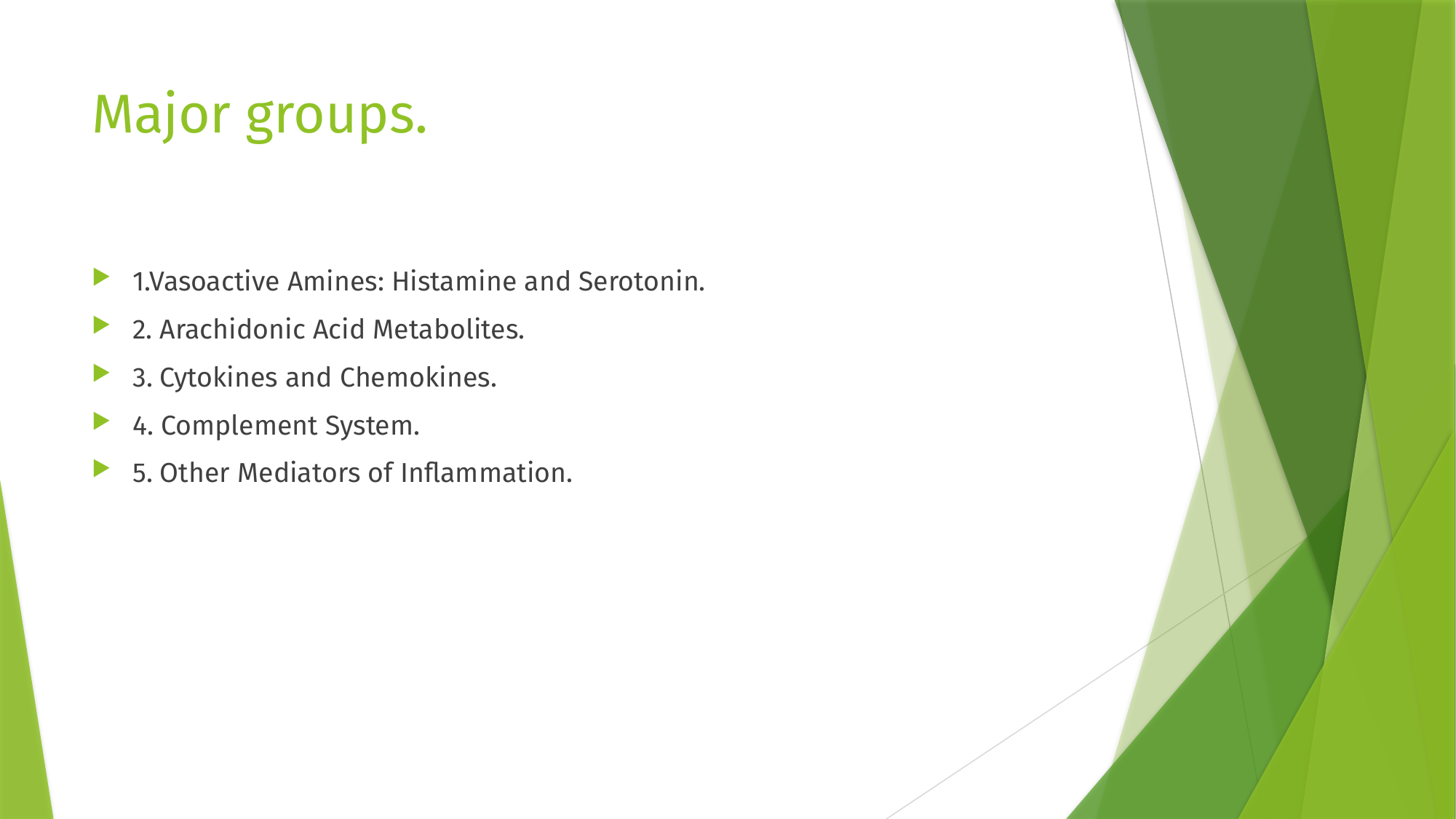

# Major groups.
1.Vasoactive Amines: Histamine and Serotonin.
2. Arachidonic Acid Metabolites.
3. Cytokines and Chemokines.
4. Complement System.
5. Other Mediators of Inflammation.